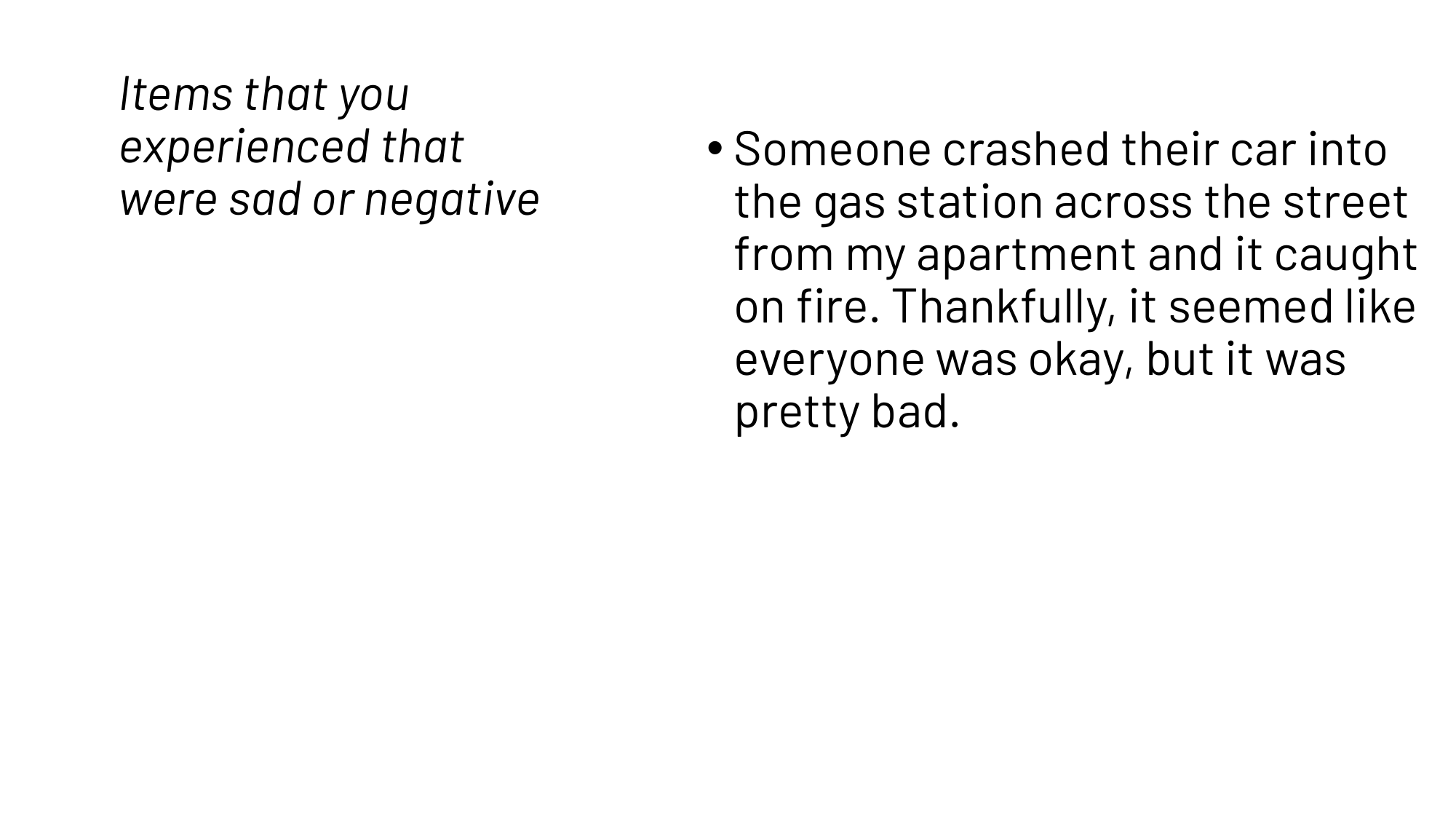

# Items that you experienced that were sad or negative
Someone crashed their car into the gas station across the street from my apartment and it caught on fire. Thankfully, it seemed like everyone was okay, but it was pretty bad.